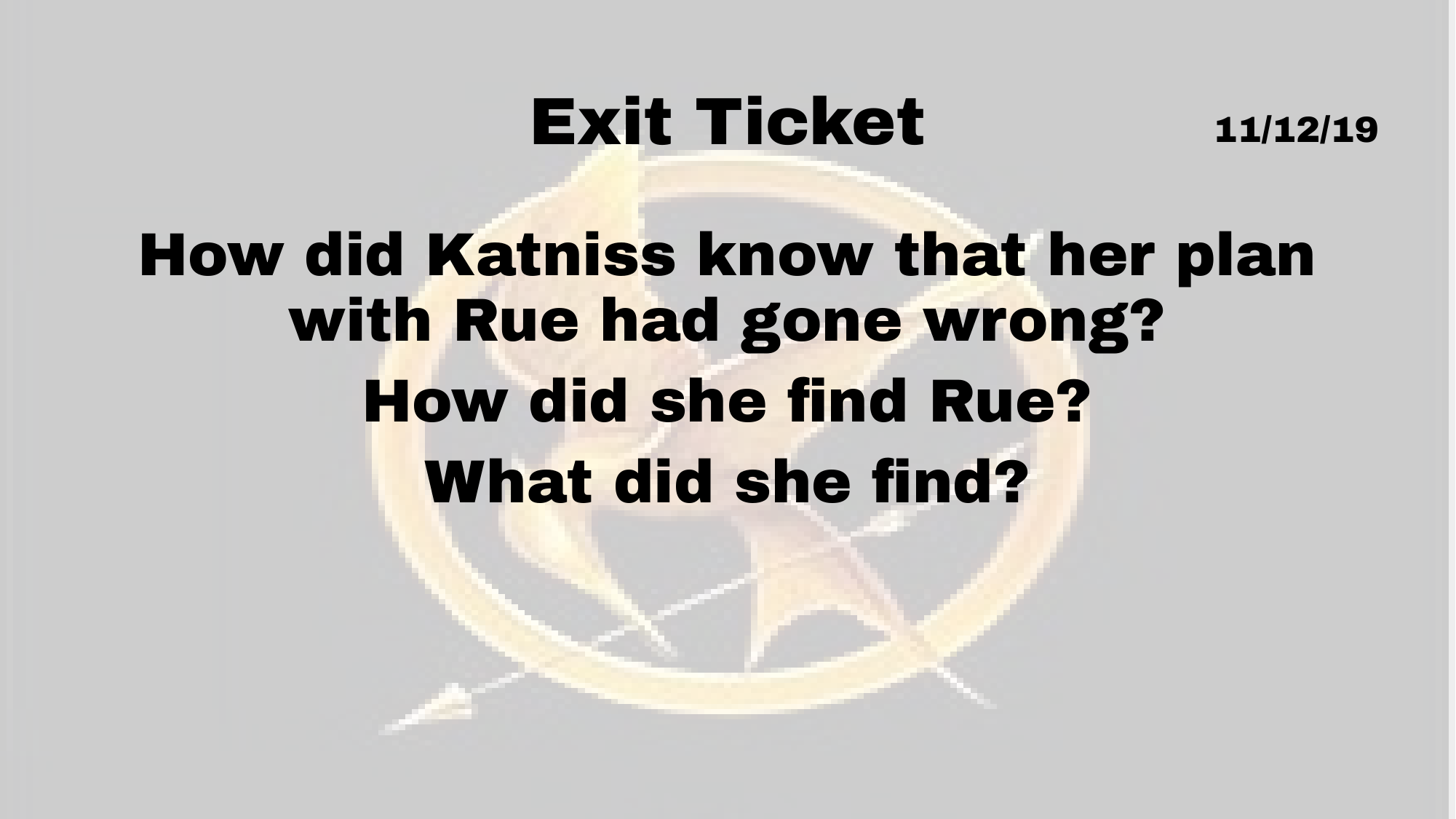

# Exit Ticket
11/12/19
How did Katniss know that her plan with Rue had gone wrong?
How did she find Rue?
What did she find?